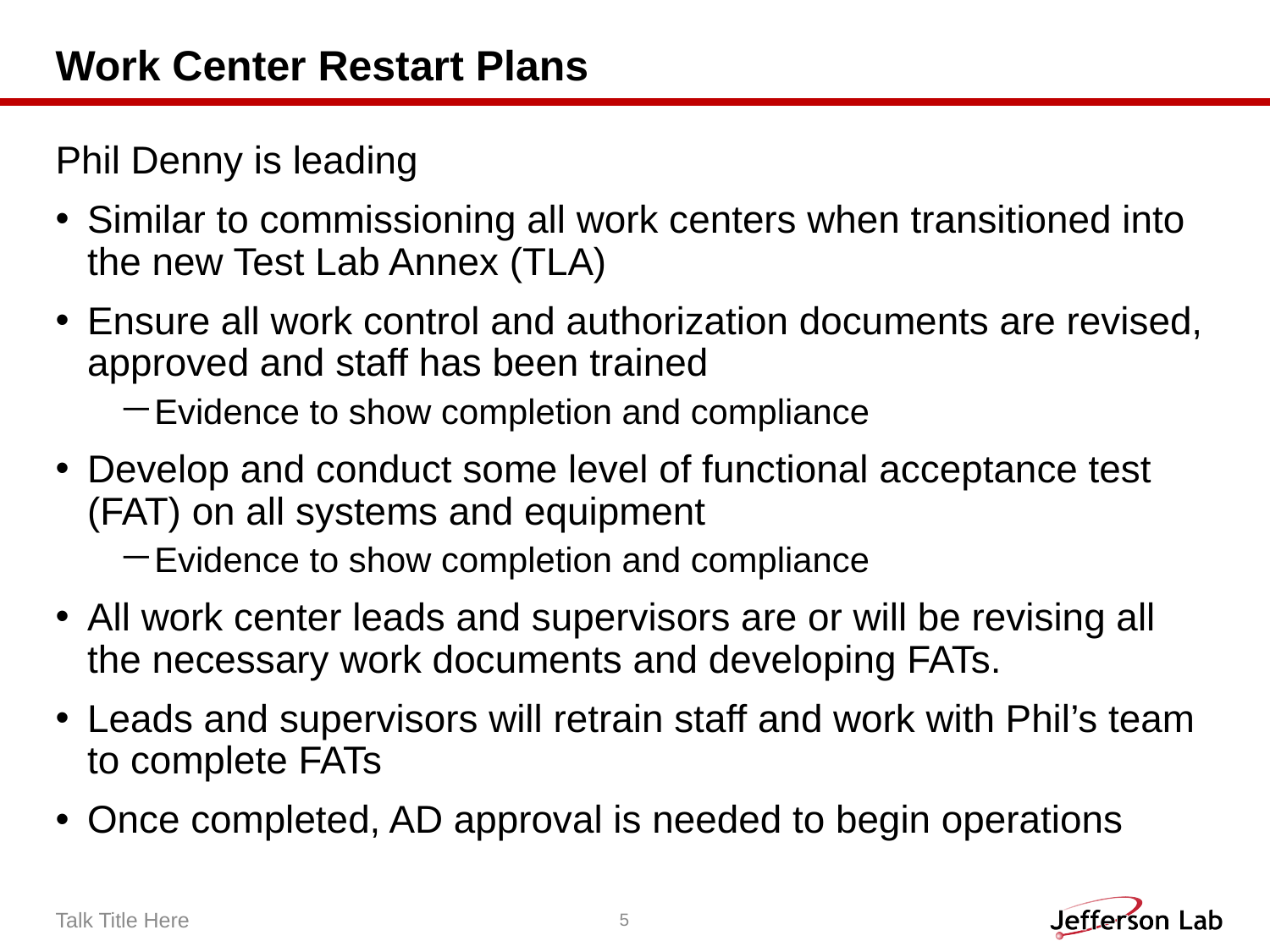

# Work Center Restart Plans
Phil Denny is leading
Similar to commissioning all work centers when transitioned into the new Test Lab Annex (TLA)
Ensure all work control and authorization documents are revised, approved and staff has been trained
Evidence to show completion and compliance
Develop and conduct some level of functional acceptance test (FAT) on all systems and equipment
Evidence to show completion and compliance
All work center leads and supervisors are or will be revising all the necessary work documents and developing FATs.
Leads and supervisors will retrain staff and work with Phil’s team to complete FATs
Once completed, AD approval is needed to begin operations
Talk Title Here
5